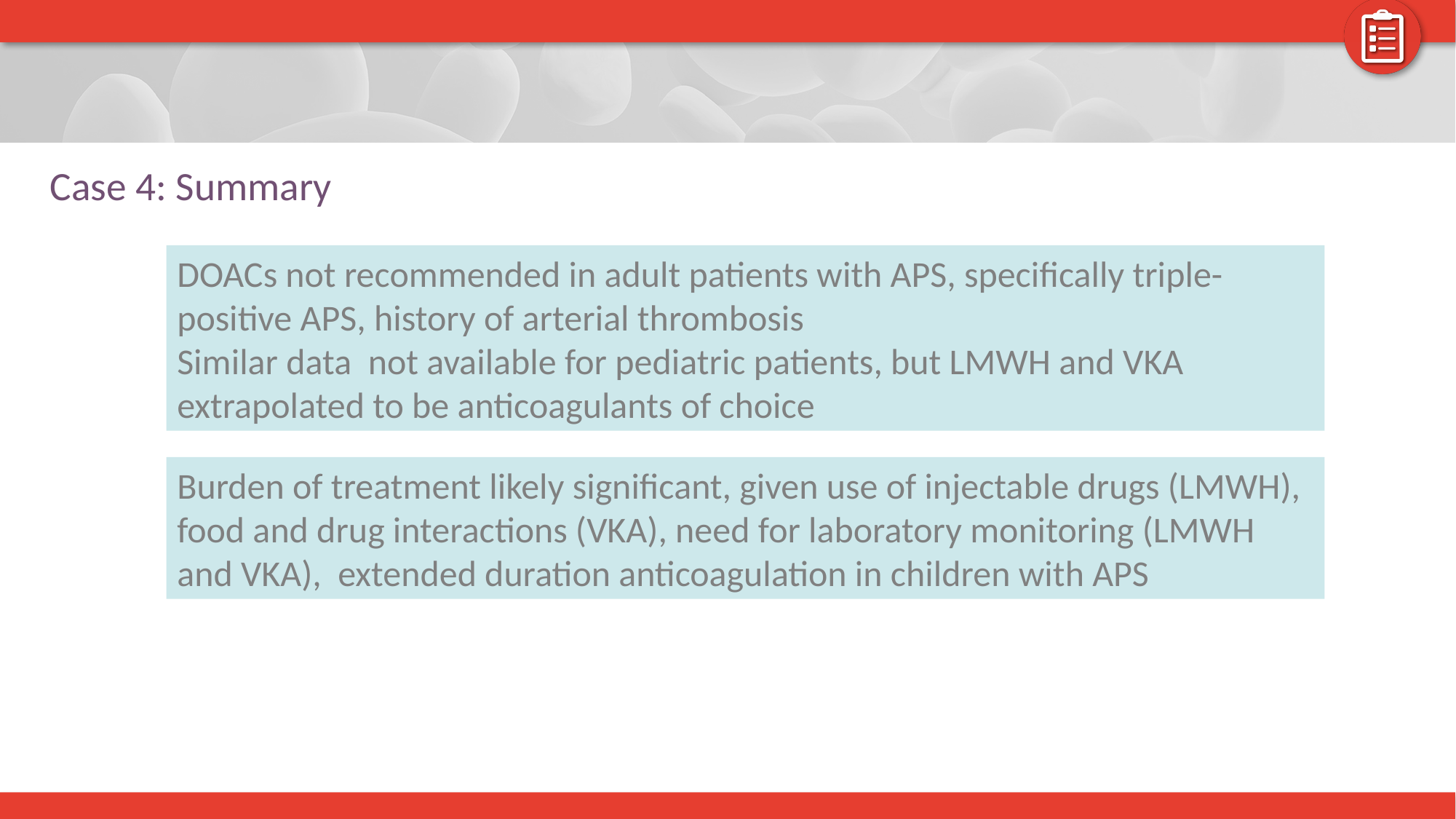

# Case 4: Summary
DOACs not recommended in adult patients with APS, specifically triple-positive APS, history of arterial thrombosis
Similar data  not available for pediatric patients, but LMWH and VKA extrapolated to be anticoagulants of choice
Burden of treatment likely significant, given use of injectable drugs (LMWH), food and drug interactions (VKA), need for laboratory monitoring (LMWH and VKA),  extended duration anticoagulation in children with APS